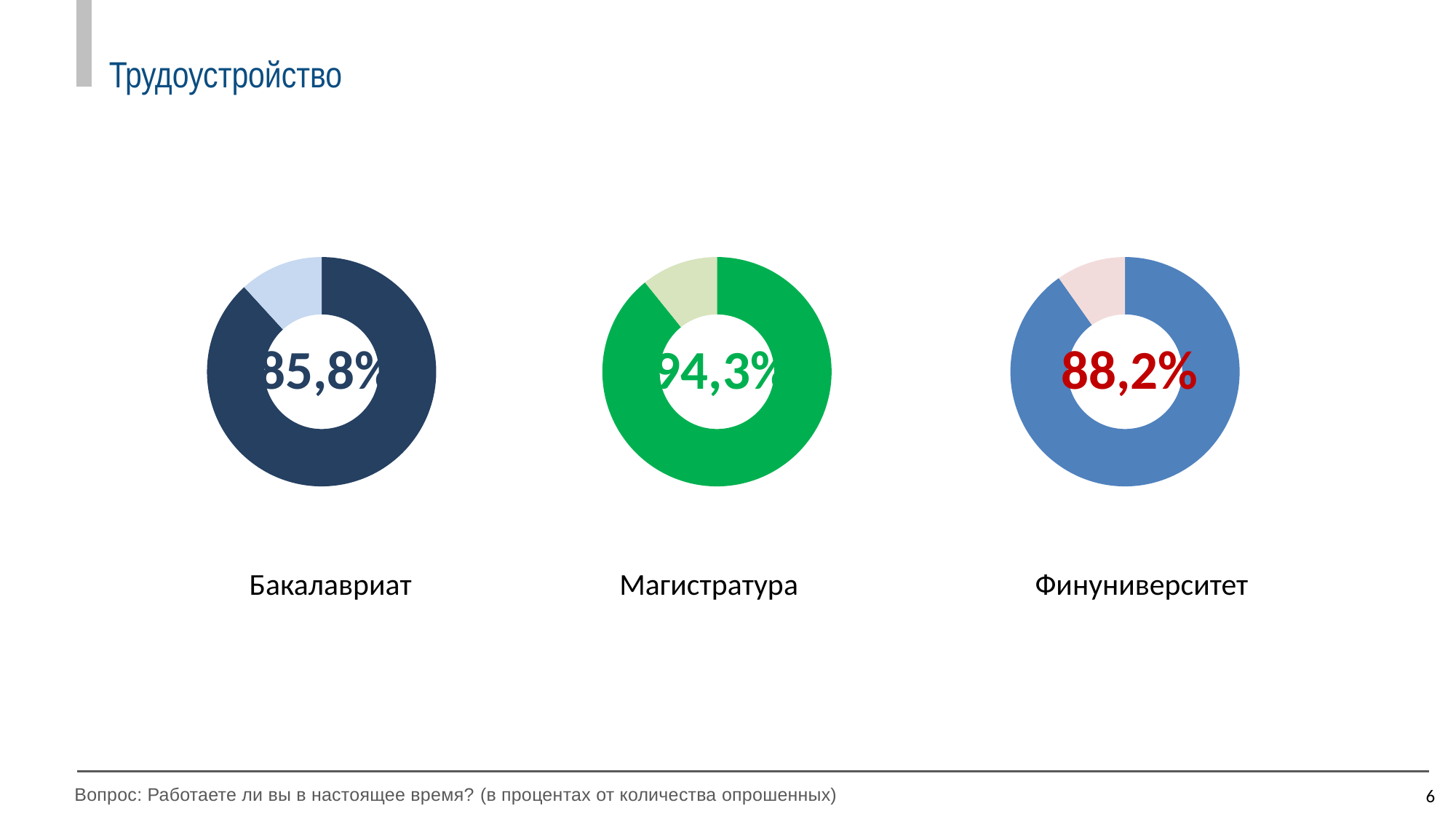

Трудоустройство

### Chart

| Category |  Фиансовый университет | Столбец1 |
|---|---|---|
| Да | 0.882 | None |
| Нет | 0.11800000000000002 | None |

### Chart

| Category |  Фиансовый университет | Столбец1 |
|---|---|---|
| Да | 0.892 | None |
| Нет | 0.10800000000000003 | None |

### Chart

| Category |  Фиансовый университет | Столбец1 |
|---|---|---|
| Да | 0.902 | None |
| Нет | 0.09800000000000006 | None |
85,8%
94,3%
88,2%
Бакалавриат
Магистратура
Финуниверситет
6
Вопрос: Работаете ли вы в настоящее время? (в процентах от количества опрошенных)